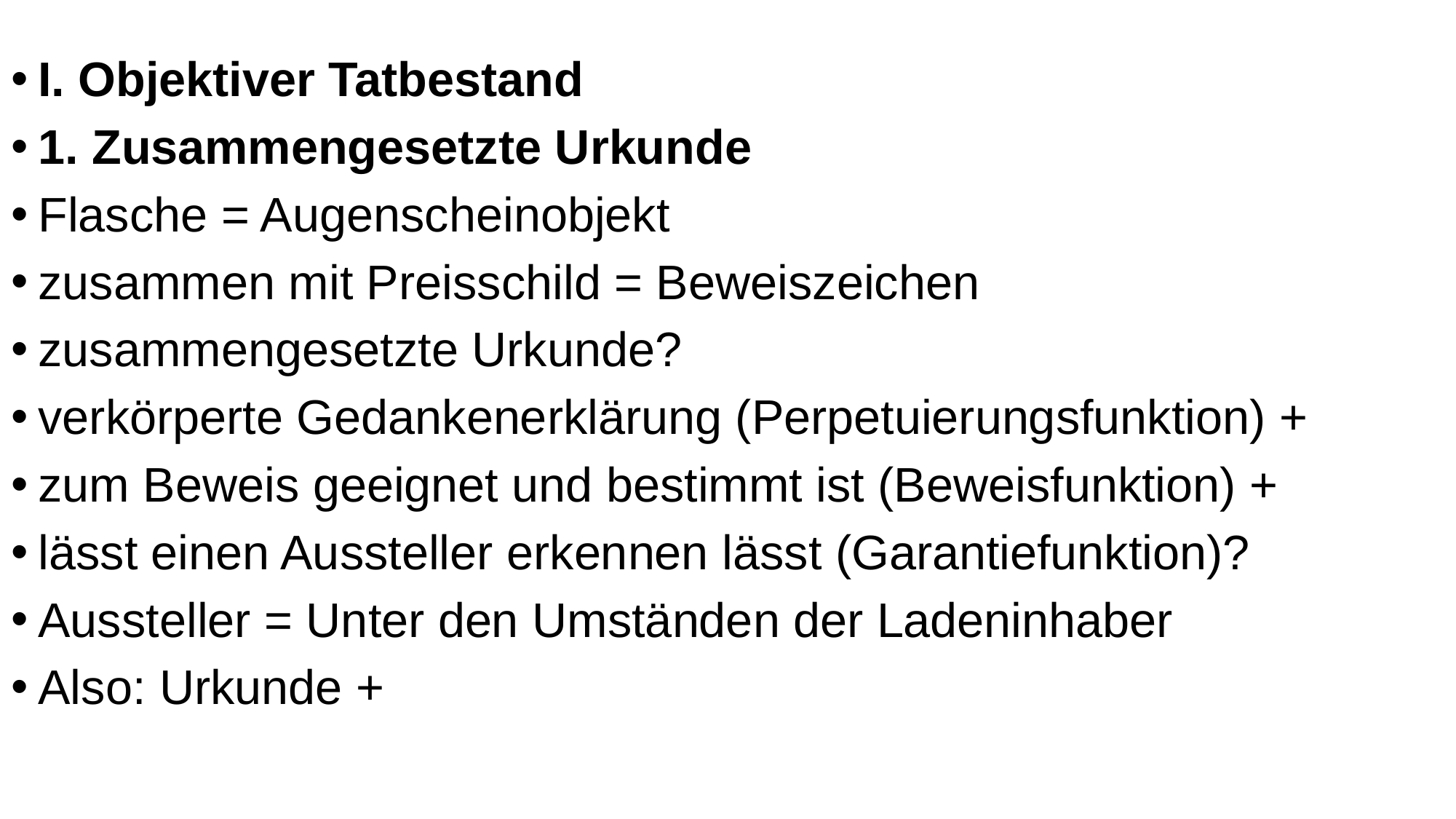

I. Objektiver Tatbestand
1. Zusammengesetzte Urkunde
Flasche = Augenscheinobjekt
zusammen mit Preisschild = Beweiszeichen
zusammengesetzte Urkunde?
verkörperte Gedankenerklärung (Perpetuierungsfunktion) +
zum Beweis geeignet und bestimmt ist (Beweisfunktion) +
lässt einen Aussteller erkennen lässt (Garantiefunktion)?
Aussteller = Unter den Umständen der Ladeninhaber
Also: Urkunde +